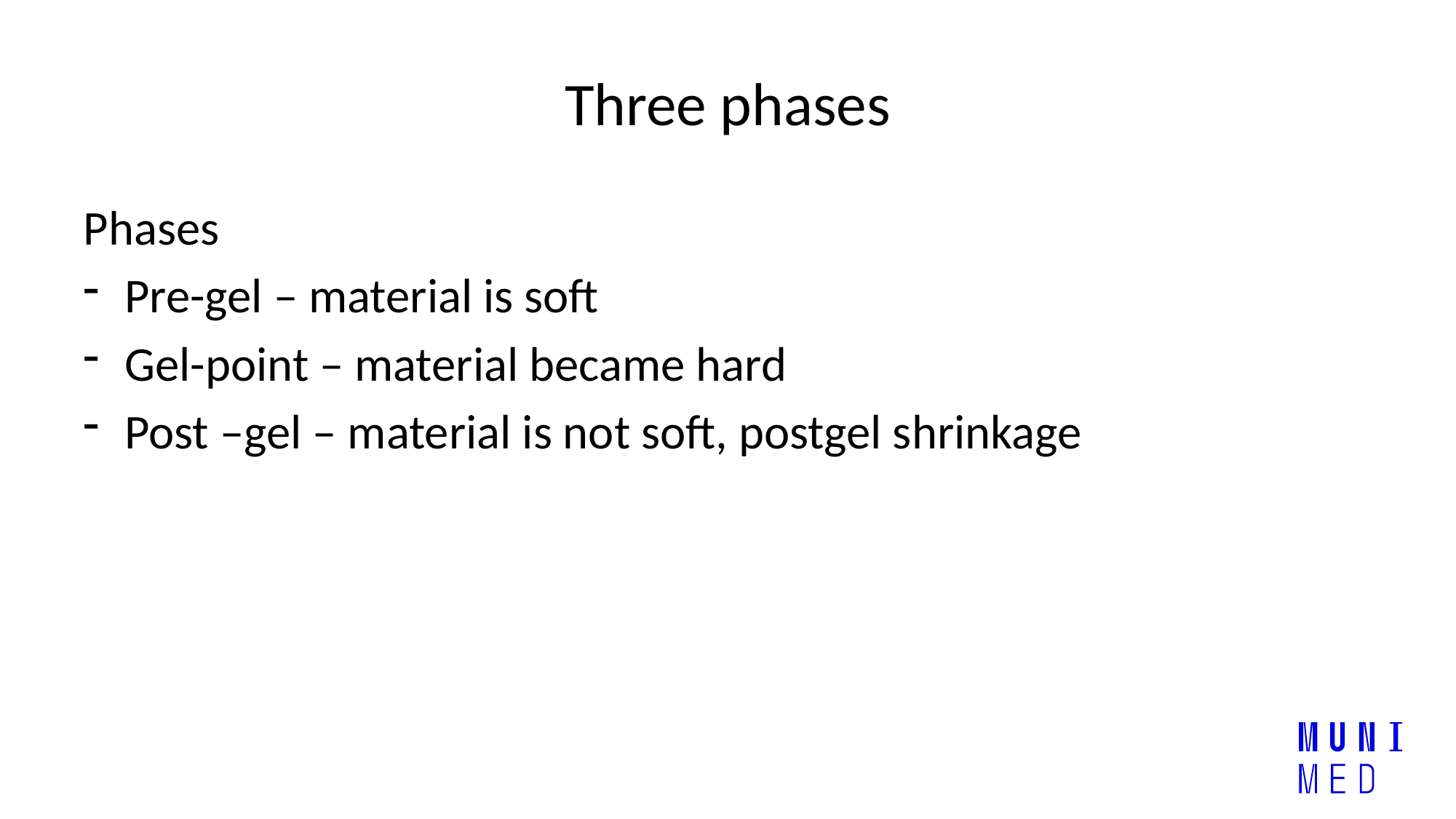

# Three phases
Phases
Pre-gel – material is soft
Gel-point – material became hard
Post –gel – material is not soft, postgel shrinkage